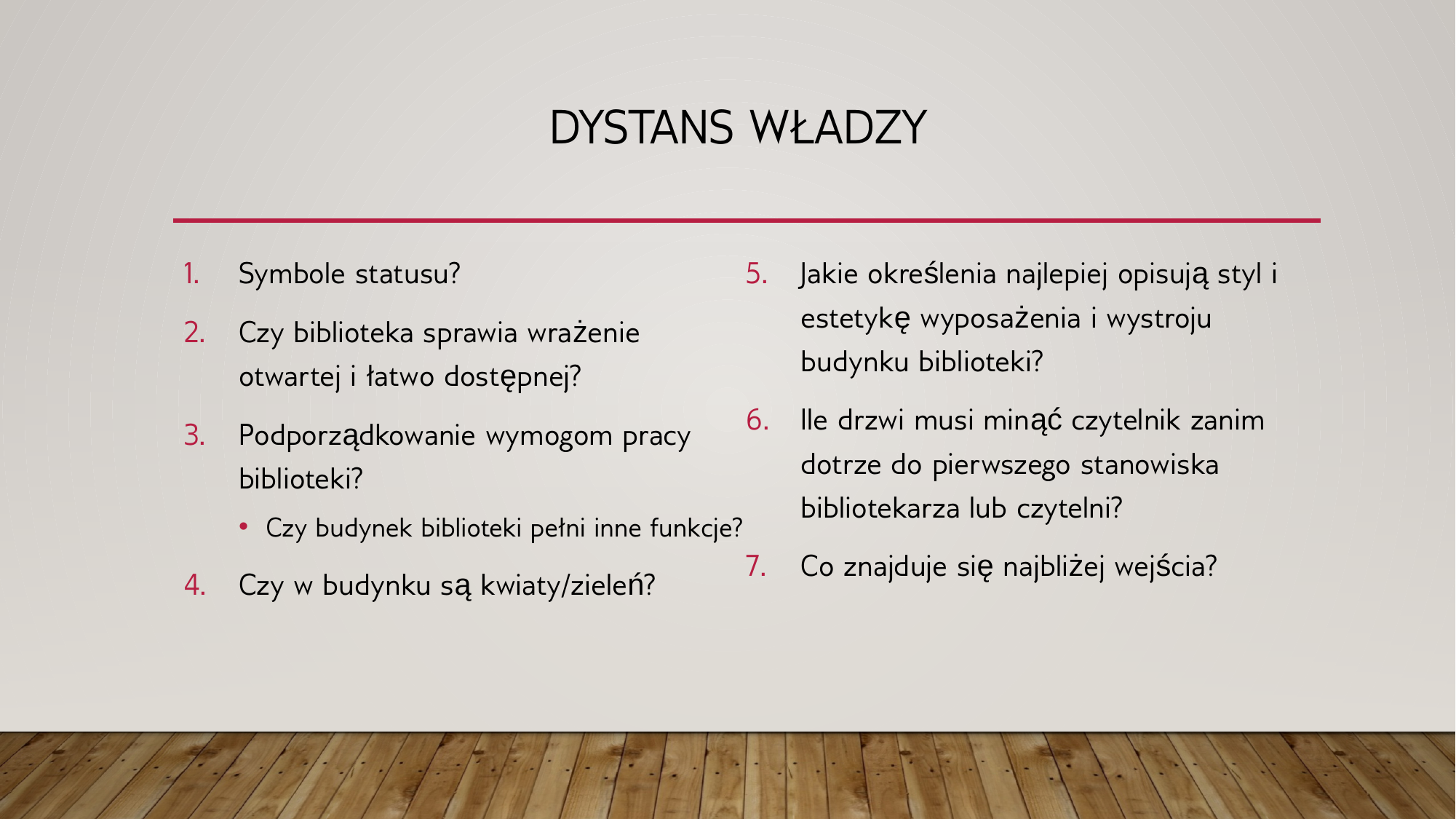

# Dystans Władzy
Symbole statusu?
Czy biblioteka sprawia wrażenie otwartej i łatwo dostępnej?
Podporządkowanie wymogom pracy biblioteki?
Czy budynek biblioteki pełni inne funkcje?
Czy w budynku są kwiaty/zieleń?
Jakie określenia najlepiej opisują styl i estetykę wyposażenia i wystroju budynku biblioteki?
Ile drzwi musi minąć czytelnik zanim dotrze do pierwszego stanowiska bibliotekarza lub czytelni?
Co znajduje się najbliżej wejścia?